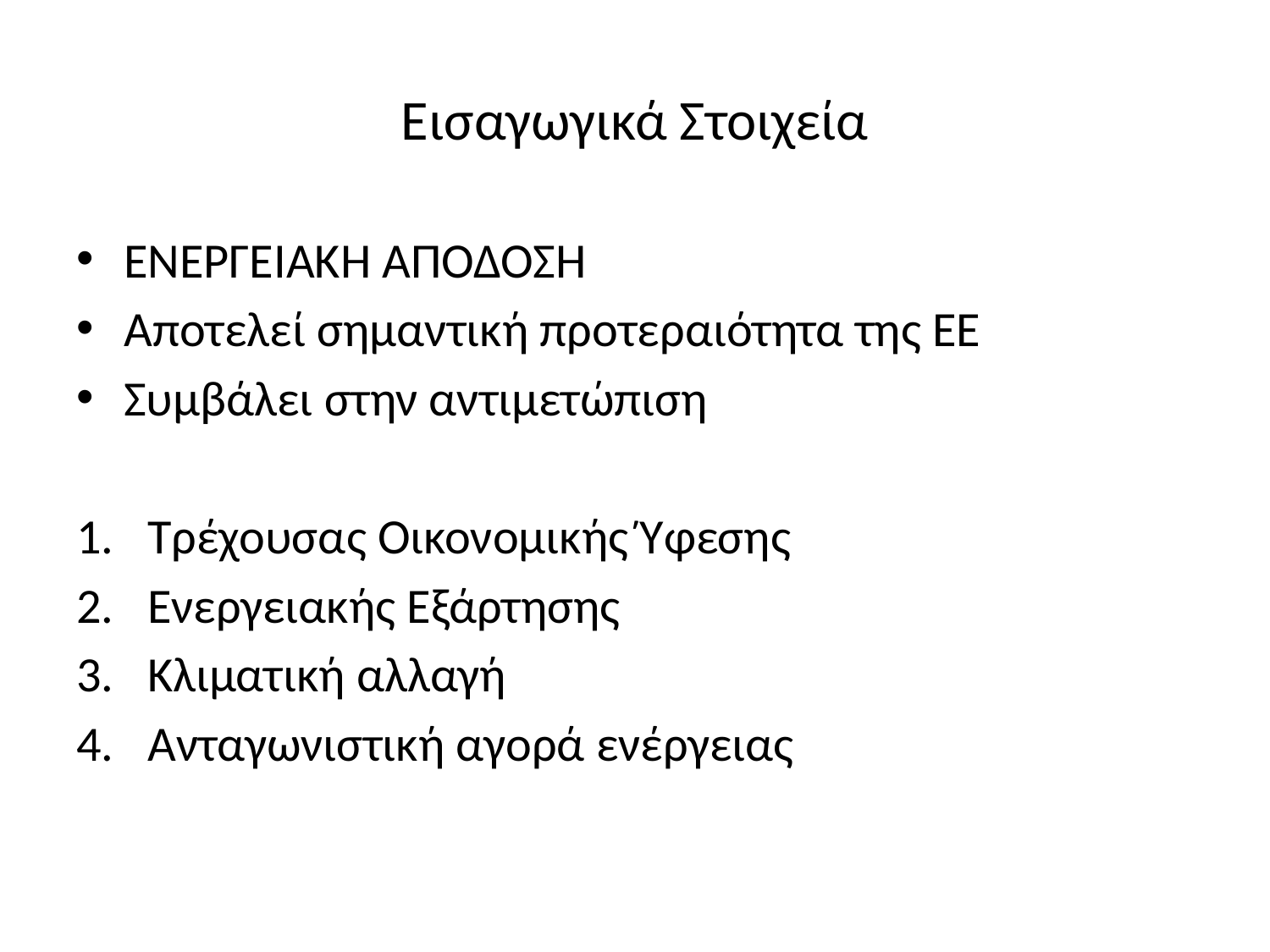

# Εισαγωγικά Στοιχεία
ΕΝΕΡΓΕΙΑΚΗ ΑΠΟΔΟΣΗ
Αποτελεί σημαντική προτεραιότητα της ΕΕ
Συμβάλει στην αντιμετώπιση

Τρέχουσας Οικονομικής Ύφεσης
Ενεργειακής Εξάρτησης
Κλιματική αλλαγή
Ανταγωνιστική αγορά ενέργειας